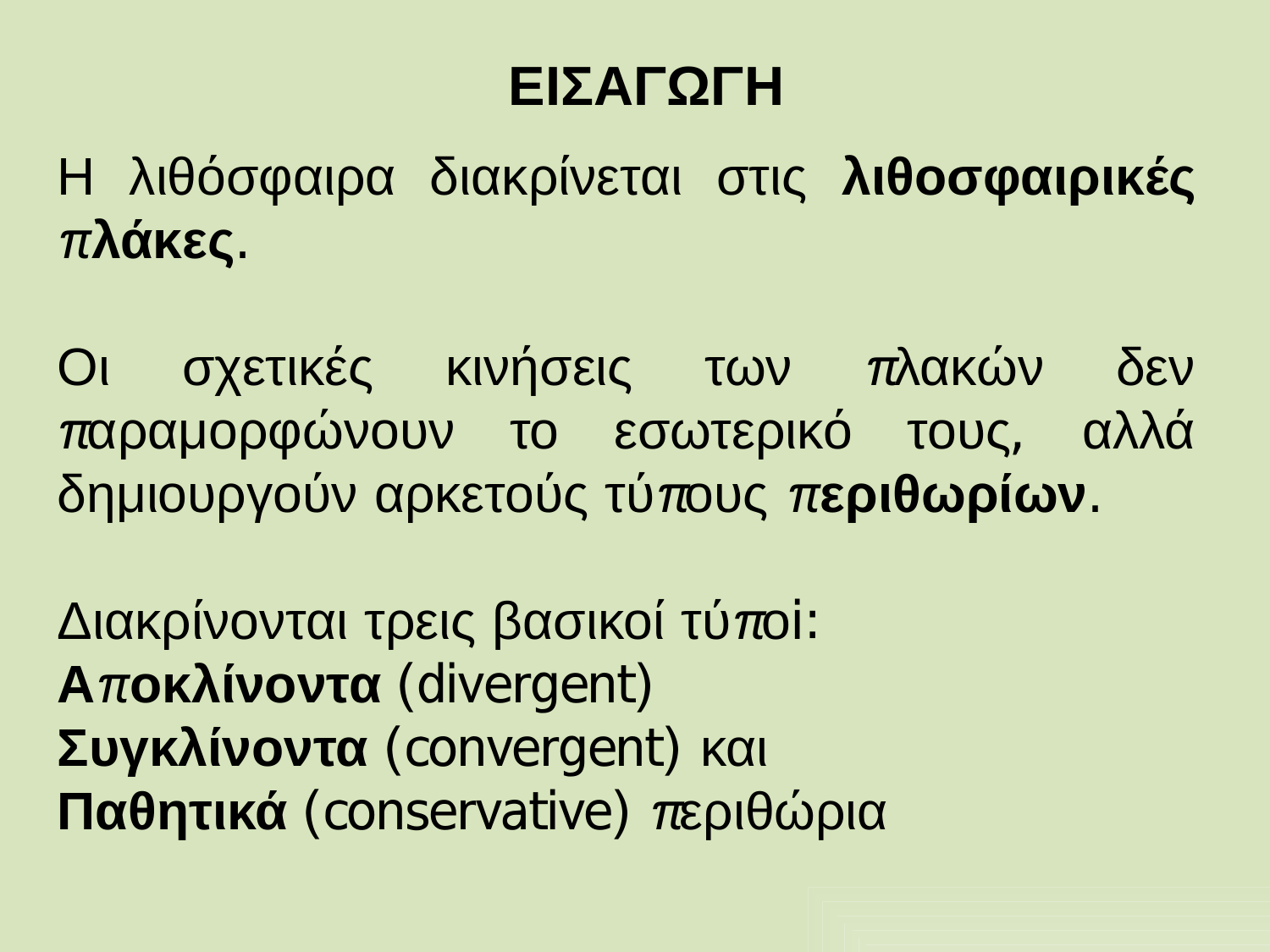

# ΕΙΣΑΓΩΓΗ
Η λιθόσφαιρα διακρίνεται στις λιθοσφαιρικές πλάκες.

Οι σχετικές κινήσεις των πλακών δεν παραμορφώνουν το εσωτερικό τους, αλλά δημιουργούν αρκετούς τύπους περιθωρίων.

Διακρίνονται τρεις βασικοί τύποi:
Αποκλίνοντα (divergent)
Συγκλίνοντα (convergent) και
Παθητικά (conservative) περιθώρια